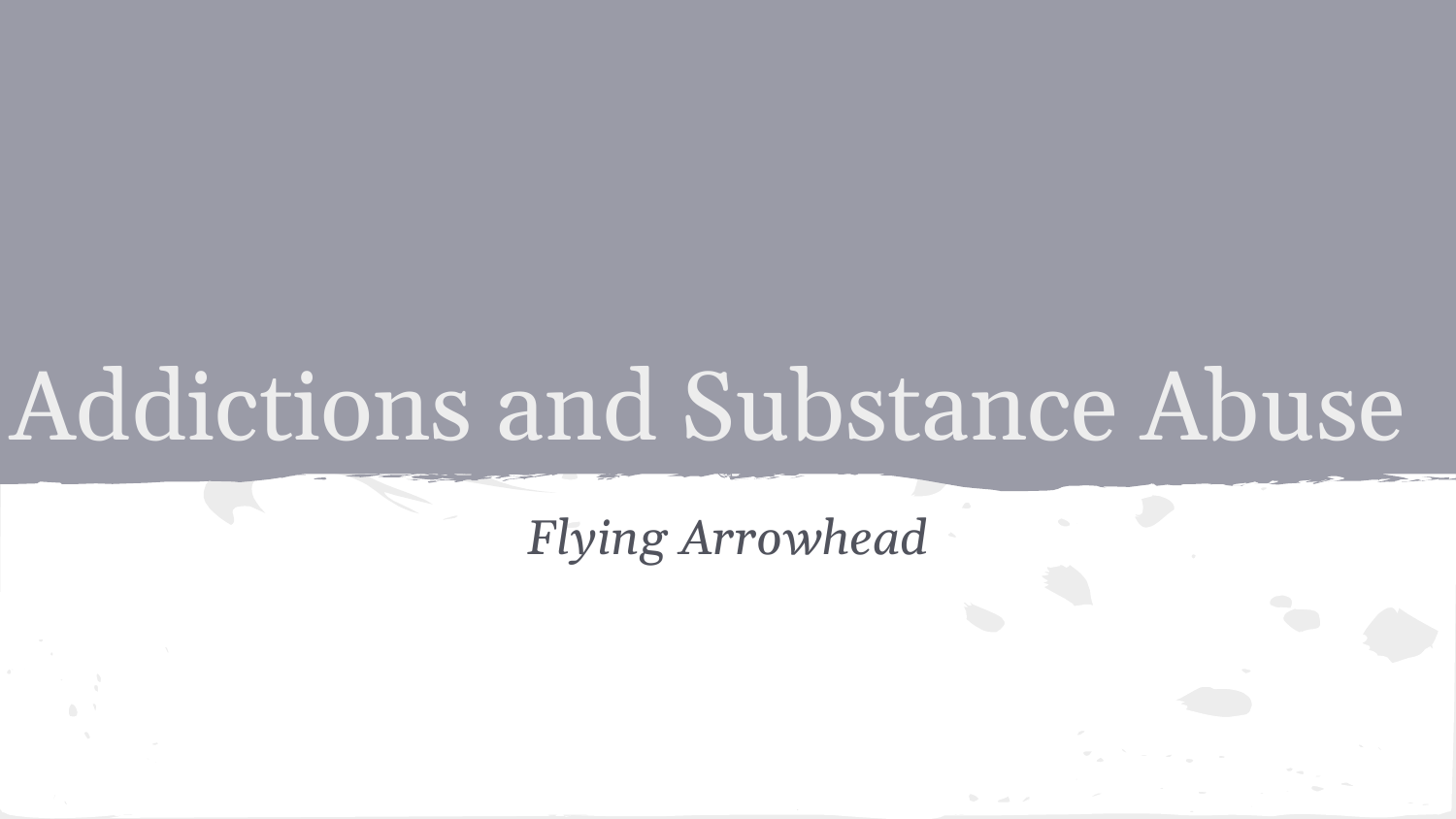

# Addictions and Substance Abuse
Flying Arrowhead